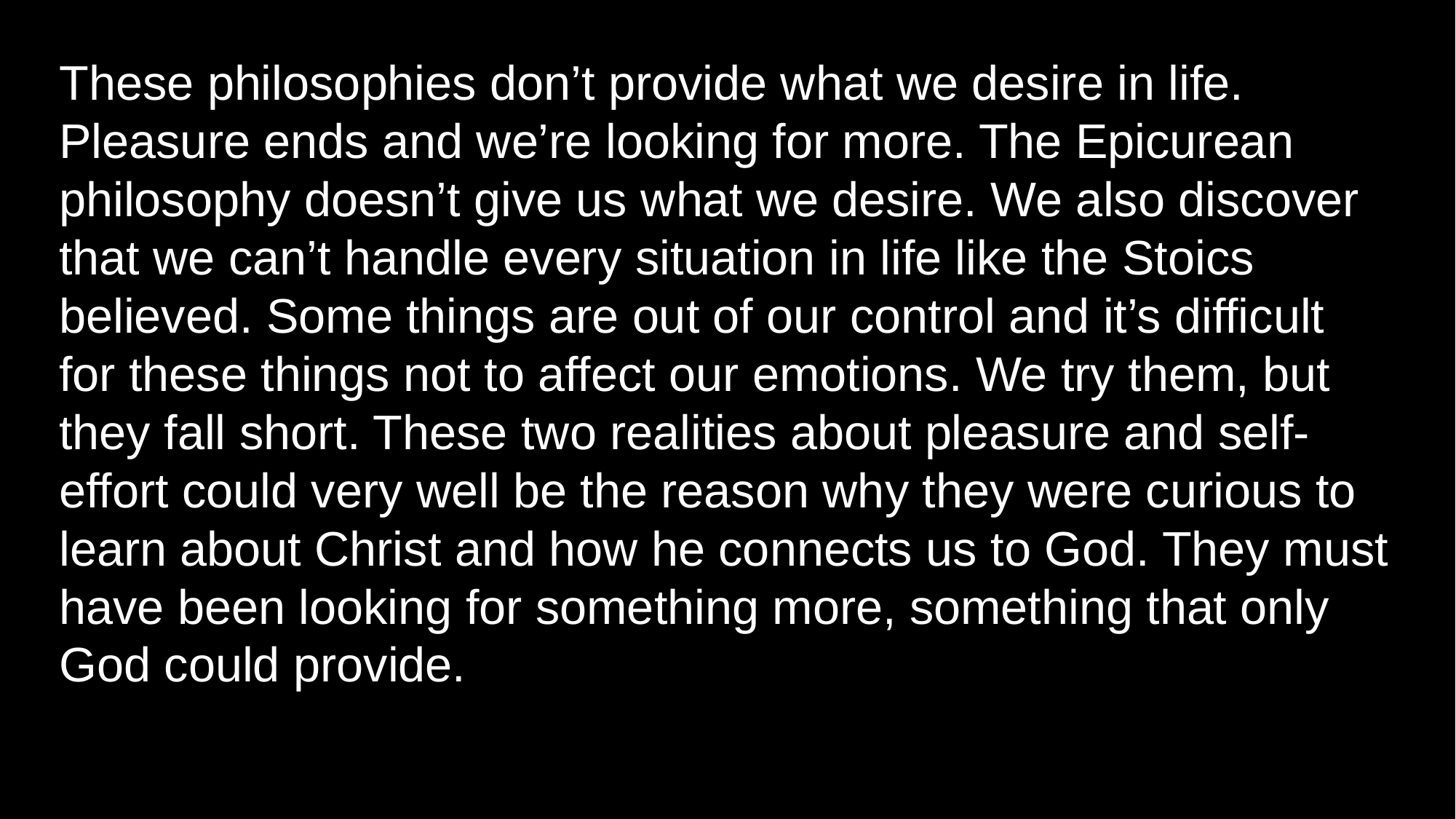

These philosophies don’t provide what we desire in life. Pleasure ends and we’re looking for more. The Epicurean philosophy doesn’t give us what we desire. We also discover that we can’t handle every situation in life like the Stoics believed. Some things are out of our control and it’s difficult for these things not to affect our emotions. We try them, but they fall short. These two realities about pleasure and self-effort could very well be the reason why they were curious to learn about Christ and how he connects us to God. They must have been looking for something more, something that only God could provide.